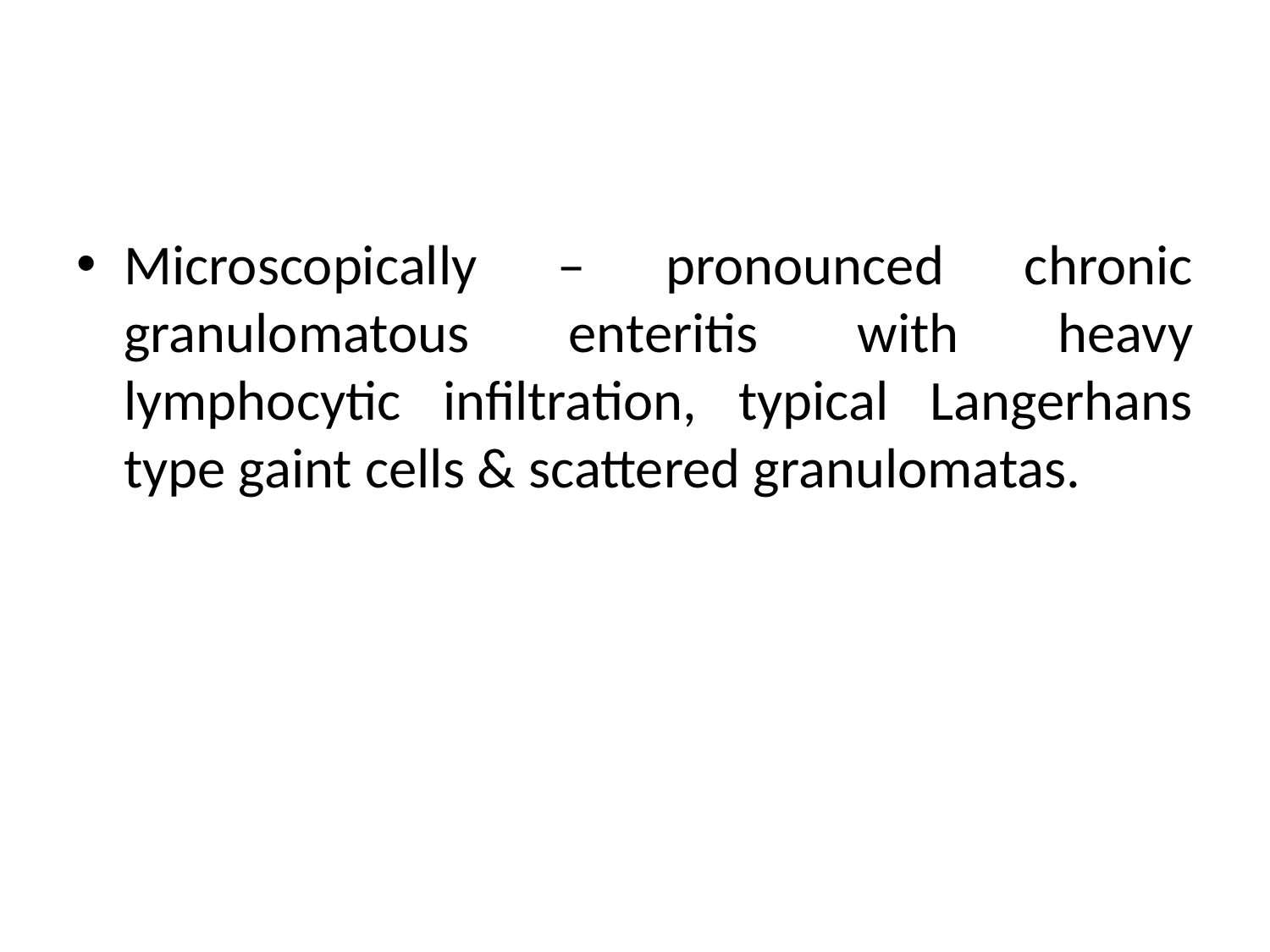

#
Microscopically – pronounced chronic granulomatous enteritis with heavy lymphocytic infiltration, typical Langerhans type gaint cells & scattered granulomatas.